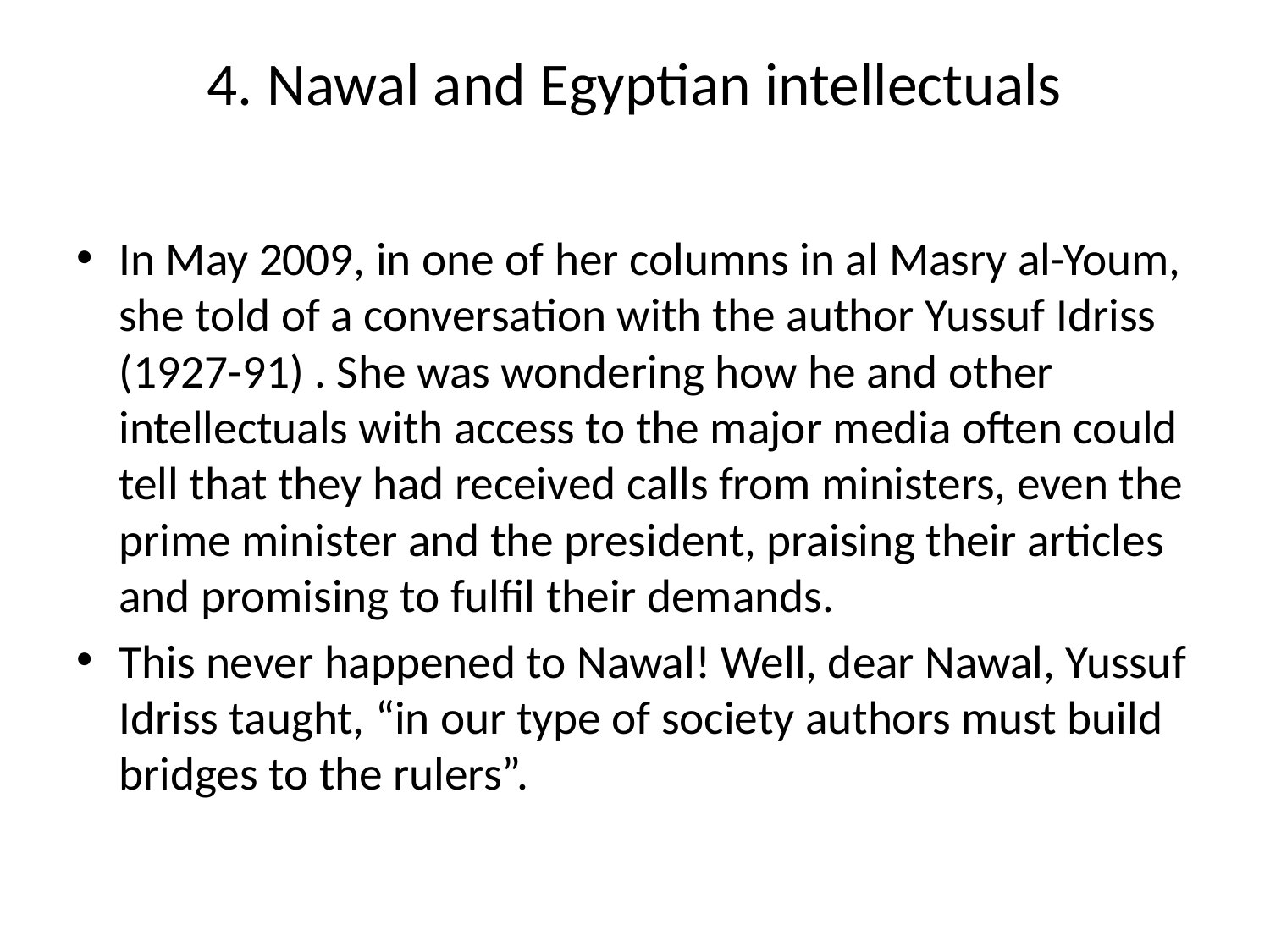

# 4. Nawal and Egyptian intellectuals
In May 2009, in one of her columns in al Masry al-Youm, she told of a conversation with the author Yussuf Idriss (1927-91) . She was wondering how he and other intellectuals with access to the major media often could tell that they had received calls from ministers, even the prime minister and the president, praising their articles and promising to fulfil their demands.
This never happened to Nawal! Well, dear Nawal, Yussuf Idriss taught, “in our type of society authors must build bridges to the rulers”.